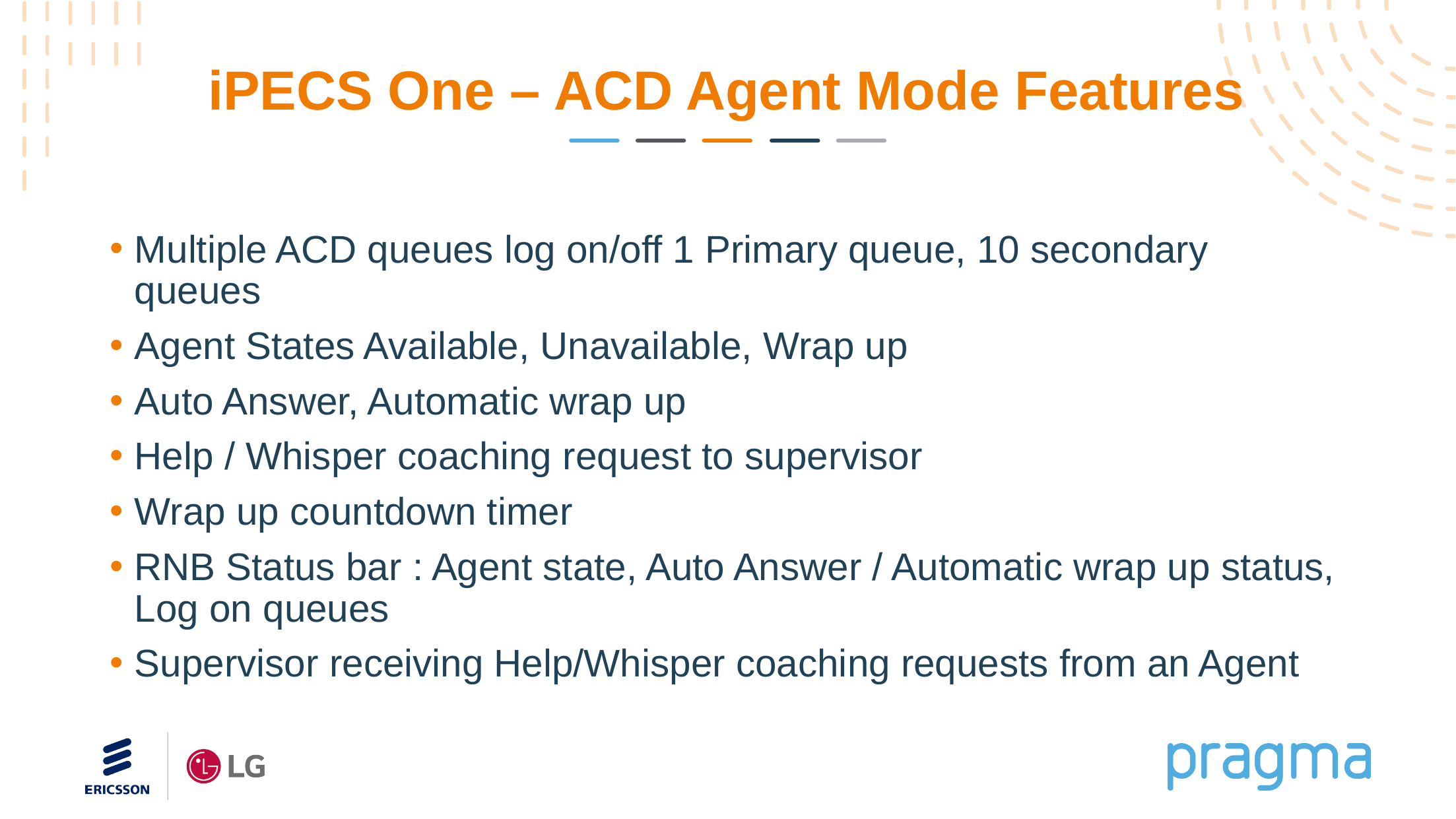

# iPECS One – ACD Agent Mode Features

Multiple ACD queues log on/off 1 Primary queue, 10 secondary queues
Agent States Available, Unavailable, Wrap up
Auto Answer, Automatic wrap up
Help / Whisper coaching request to supervisor
Wrap up countdown timer
RNB Status bar : Agent state, Auto Answer / Automatic wrap up status, Log on queues
Supervisor receiving Help/Whisper coaching requests from an Agent